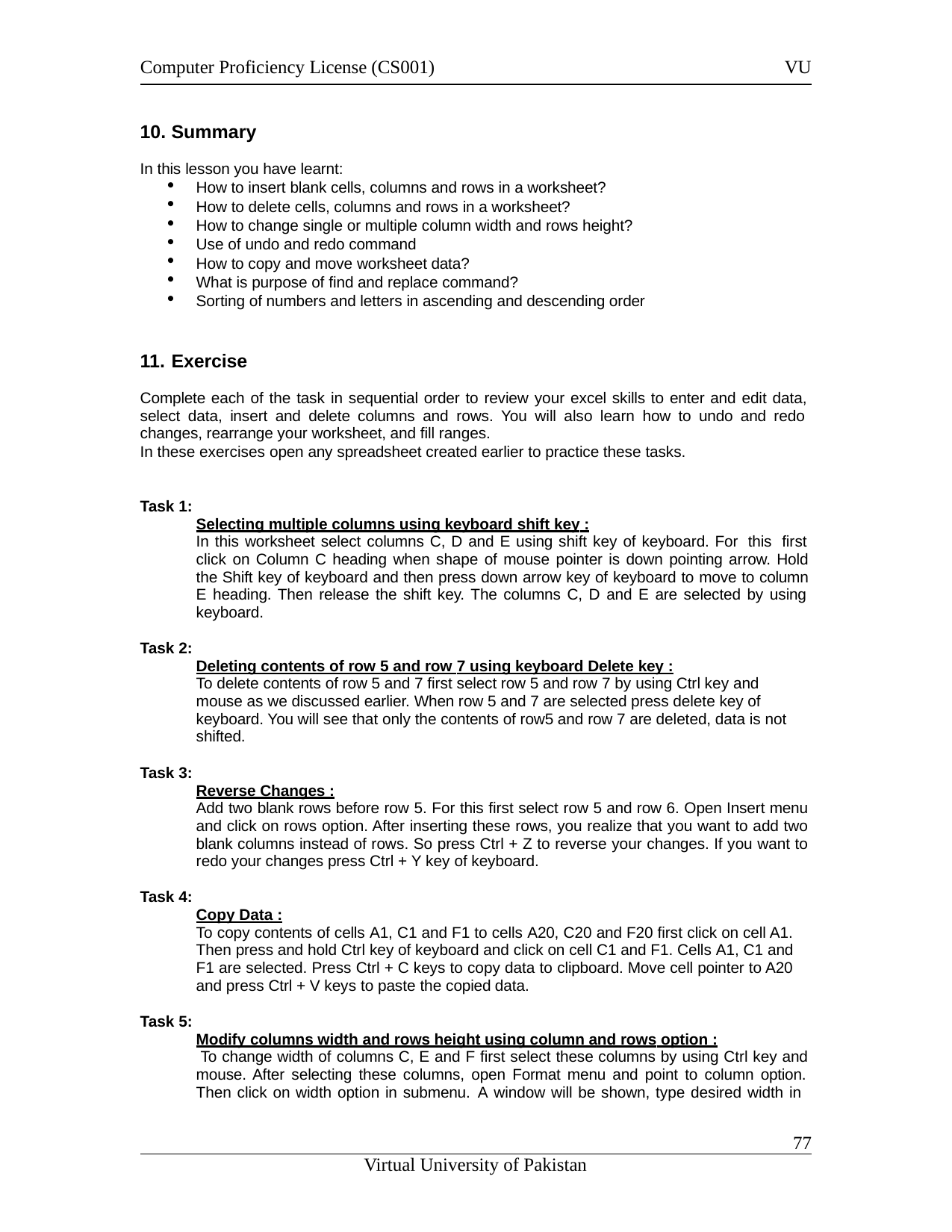

Computer Proficiency License (CS001)
VU

Summary
In this lesson you have learnt:
How to insert blank cells, columns and rows in a worksheet?
How to delete cells, columns and rows in a worksheet?
How to change single or multiple column width and rows height?
Use of undo and redo command
How to copy and move worksheet data?
What is purpose of find and replace command?
Sorting of numbers and letters in ascending and descending order

Exercise
Complete each of the task in sequential order to review your excel skills to enter and edit data,  select data, insert and delete columns and rows. You will also learn how to undo and redo  changes, rearrange your worksheet, and fill ranges.
In these exercises open any spreadsheet created earlier to practice these tasks.

Task 1:
Selecting multiple columns using keyboard shift key :
In this worksheet select columns C, D and E using shift key of keyboard. For this first  click on Column C heading when shape of mouse pointer is down pointing arrow. Hold  the Shift key of keyboard and then press down arrow key of keyboard to move to column  E heading. Then release the shift key. The columns C, D and E are selected by using  keyboard.
Task 2:
Deleting contents of row 5 and row 7 using keyboard Delete key :
To delete contents of row 5 and 7 first select row 5 and row 7 by using Ctrl key and  mouse as we discussed earlier. When row 5 and 7 are selected press delete key of  keyboard. You will see that only the contents of row5 and row 7 are deleted, data is not  shifted.
Task 3:
Reverse Changes :
Add two blank rows before row 5. For this first select row 5 and row 6. Open Insert menu  and click on rows option. After inserting these rows, you realize that you want to add two  blank columns instead of rows. So press Ctrl + Z to reverse your changes. If you want to  redo your changes press Ctrl + Y key of keyboard.
Task 4:
Copy Data :
To copy contents of cells A1, C1 and F1 to cells A20, C20 and F20 first click on cell A1.  Then press and hold Ctrl key of keyboard and click on cell C1 and F1. Cells A1, C1 and  F1 are selected. Press Ctrl + C keys to copy data to clipboard. Move cell pointer to A20  and press Ctrl + V keys to paste the copied data.
Task 5:
Modify columns width and rows height using column and rows option :
To change width of columns C, E and F first select these columns by using Ctrl key and  mouse. After selecting these columns, open Format menu and point to column option.  Then click on width option in submenu. A window will be shown, type desired width in
77
Virtual University of Pakistan